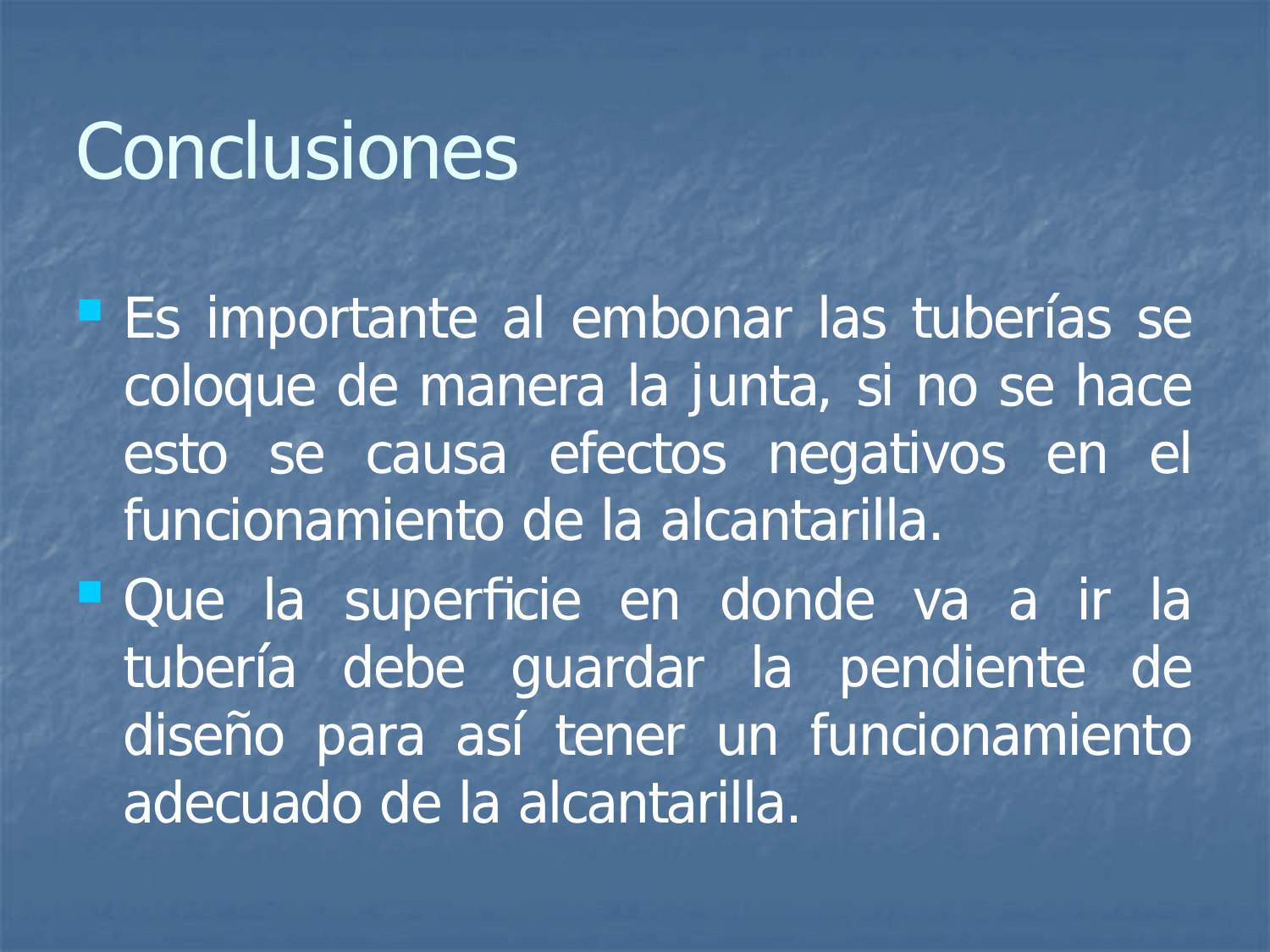

Conclusiones
Es importante al embonar las tuberías se coloque de manera la junta, si no se hace esto se causa efectos negativos en el funcionamiento de la alcantarilla.
Que la superficie en donde va a ir la tubería debe guardar la pendiente de diseño para así tener un funcionamiento adecuado de la alcantarilla.